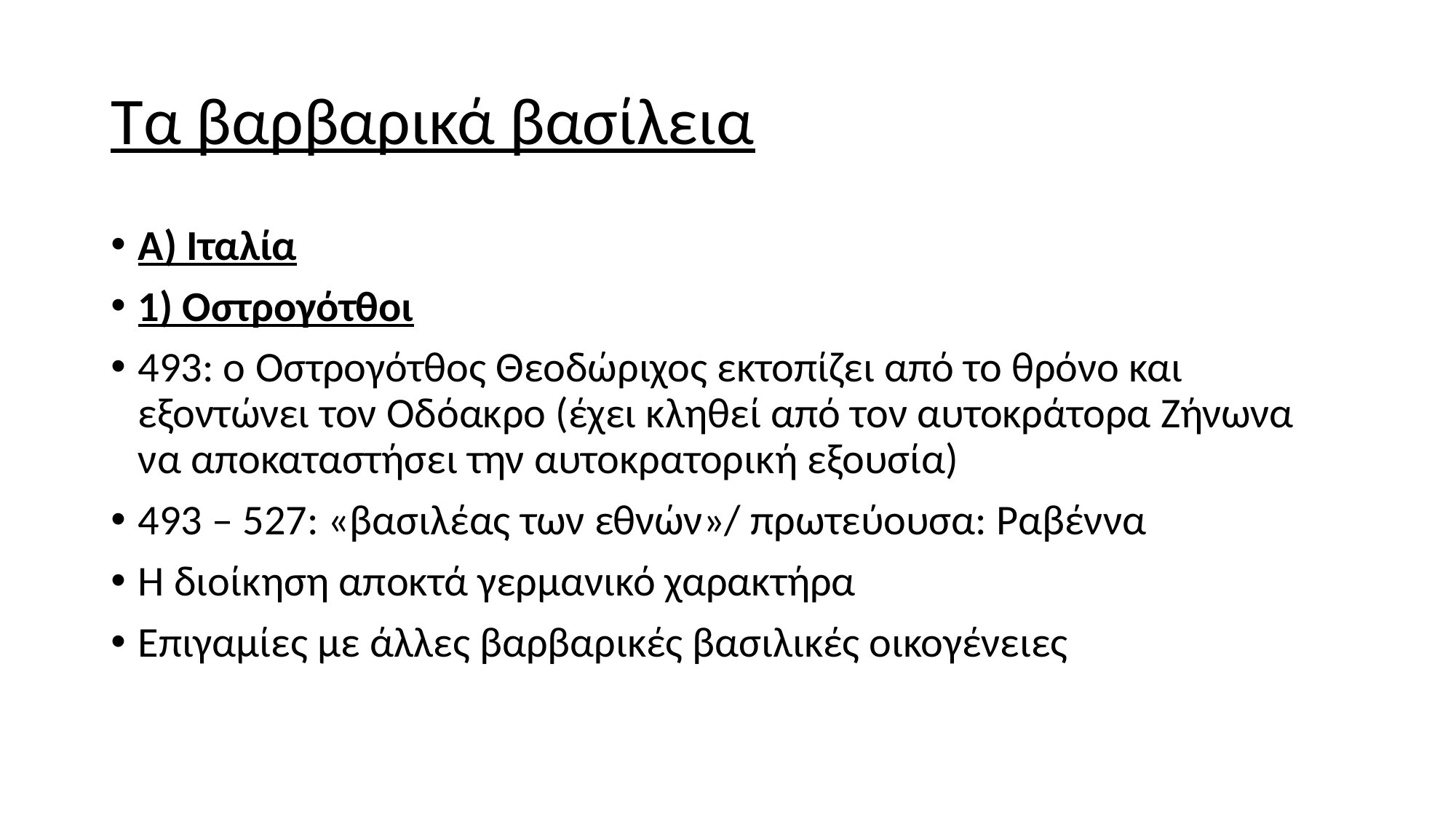

# Τα βαρβαρικά βασίλεια
Α) Ιταλία
1) Οστρογότθοι
493: ο Οστρογότθος Θεοδώριχος εκτοπίζει από το θρόνο και εξοντώνει τον Οδόακρο (έχει κληθεί από τον αυτοκράτορα Ζήνωνα να αποκαταστήσει την αυτοκρατορική εξουσία)
493 – 527: «βασιλέας των εθνών»/ πρωτεύουσα: Ραβέννα
Η διοίκηση αποκτά γερμανικό χαρακτήρα
Επιγαμίες με άλλες βαρβαρικές βασιλικές οικογένειες